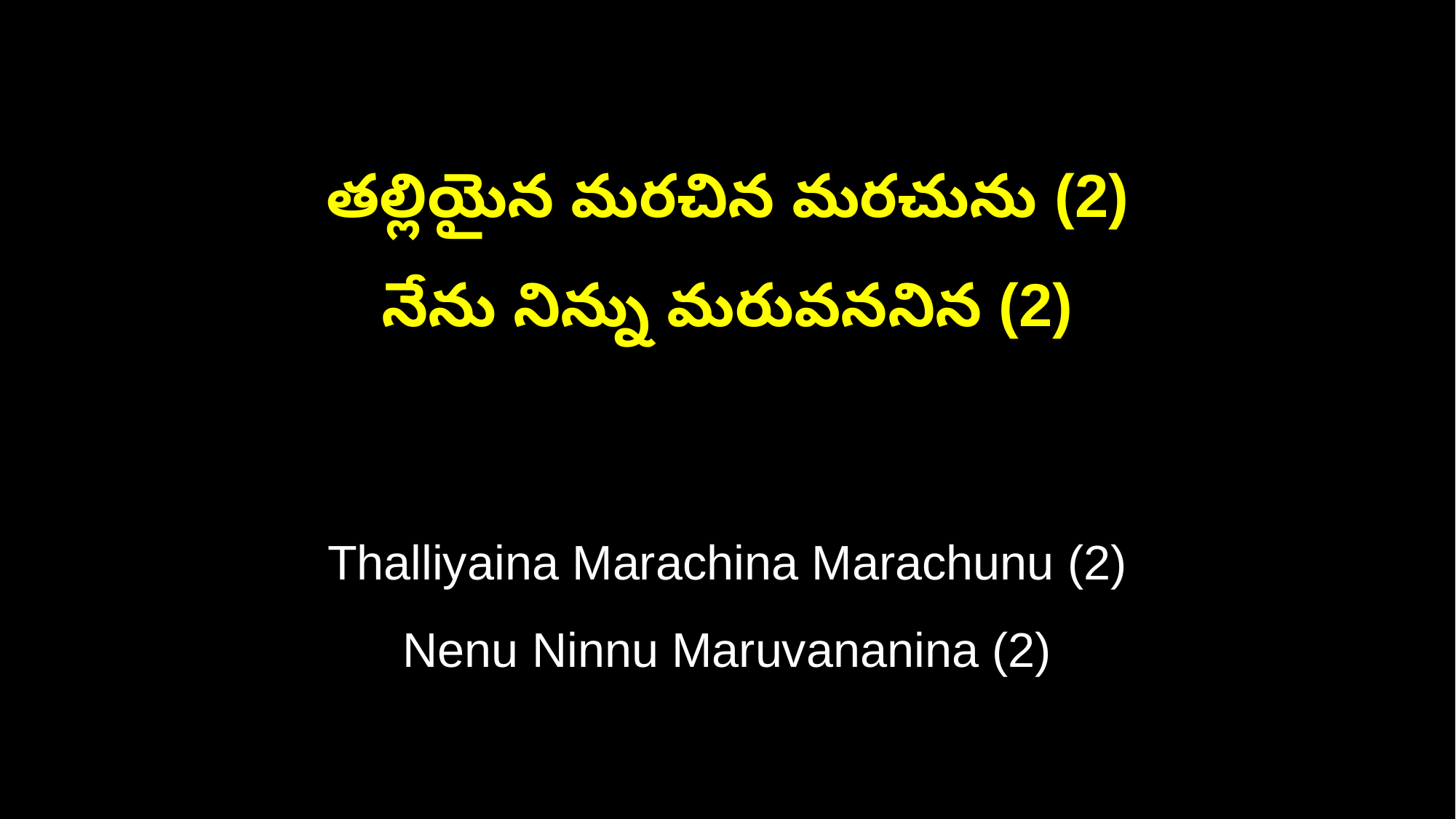

తల్లియైన మరచిన మరచును (2)
నేను నిన్ను మరువననిన (2)
Thalliyaina Marachina Marachunu (2)
Nenu Ninnu Maruvananina (2)